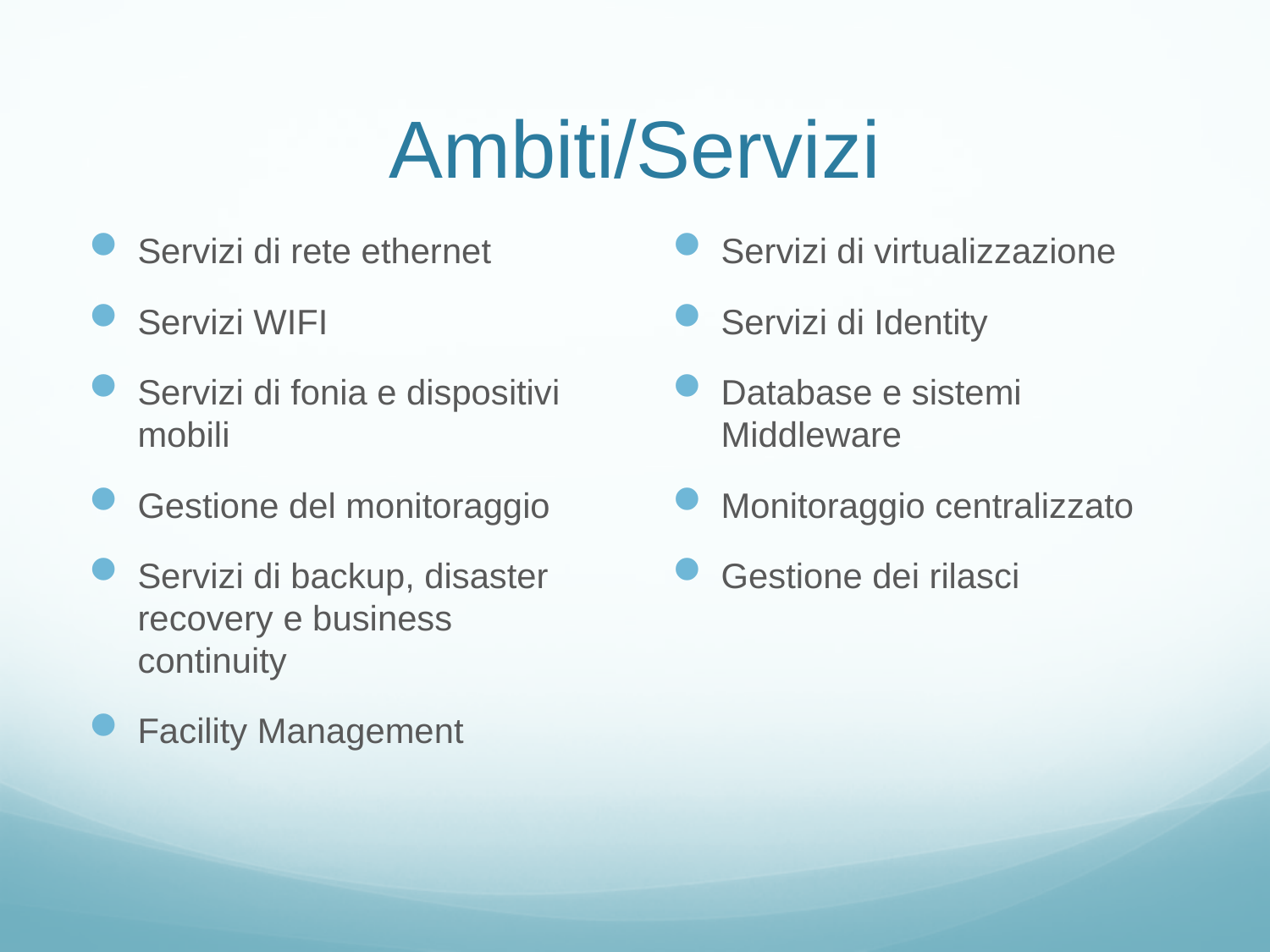

# Ambiti/Servizi
Servizi di rete ethernet
Servizi WIFI
Servizi di fonia e dispositivi mobili
Gestione del monitoraggio
Servizi di backup, disaster recovery e business continuity
Facility Management

Servizi di virtualizzazione
Servizi di Identity
Database e sistemi Middleware
Monitoraggio centralizzato
Gestione dei rilasci